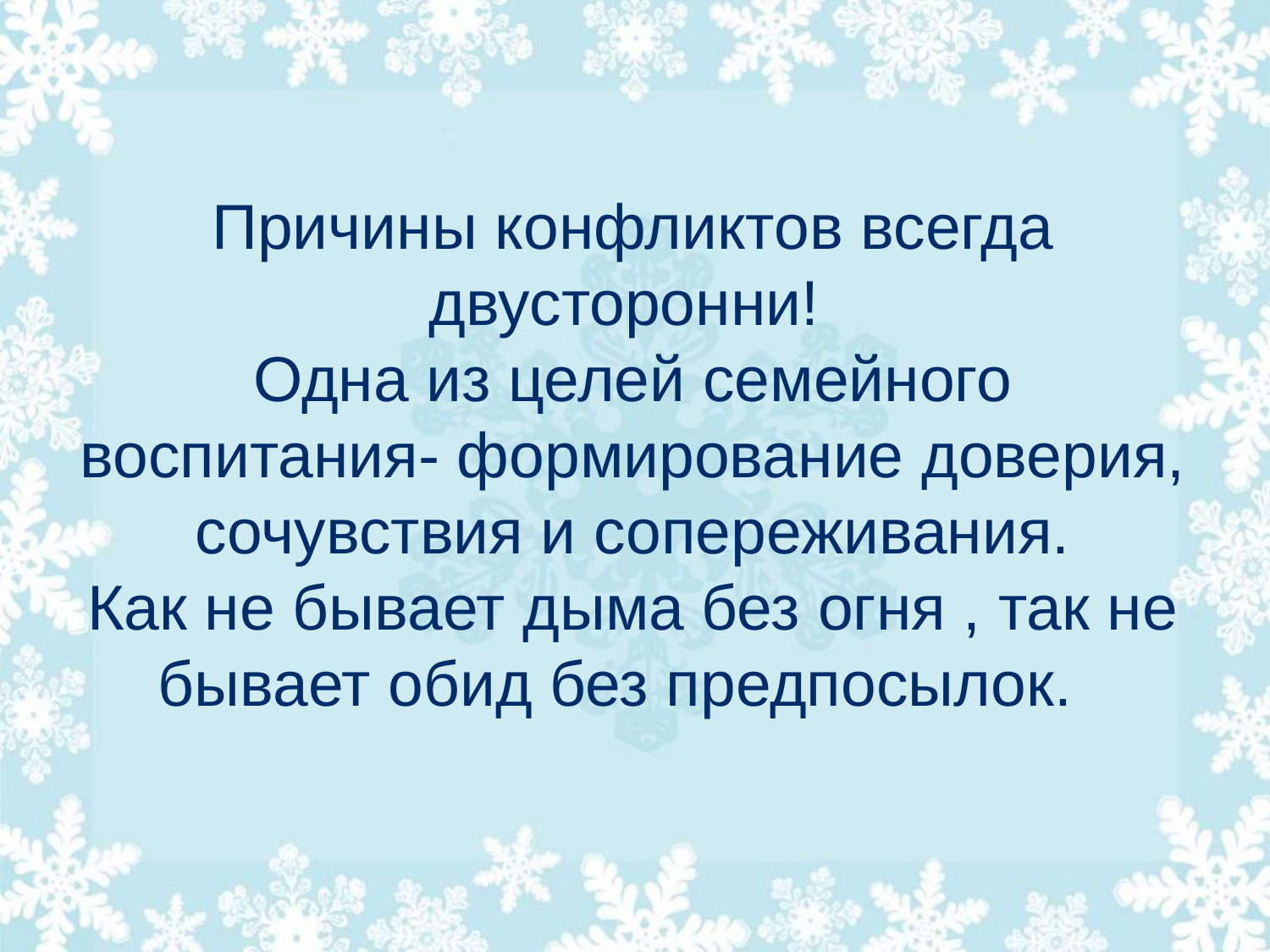

# Причины конфликтов всегда двусторонни! Одна из целей семейного воспитания- формирование доверия, сочувствия и сопереживания. Как не бывает дыма без огня , так не бывает обид без предпосылок.